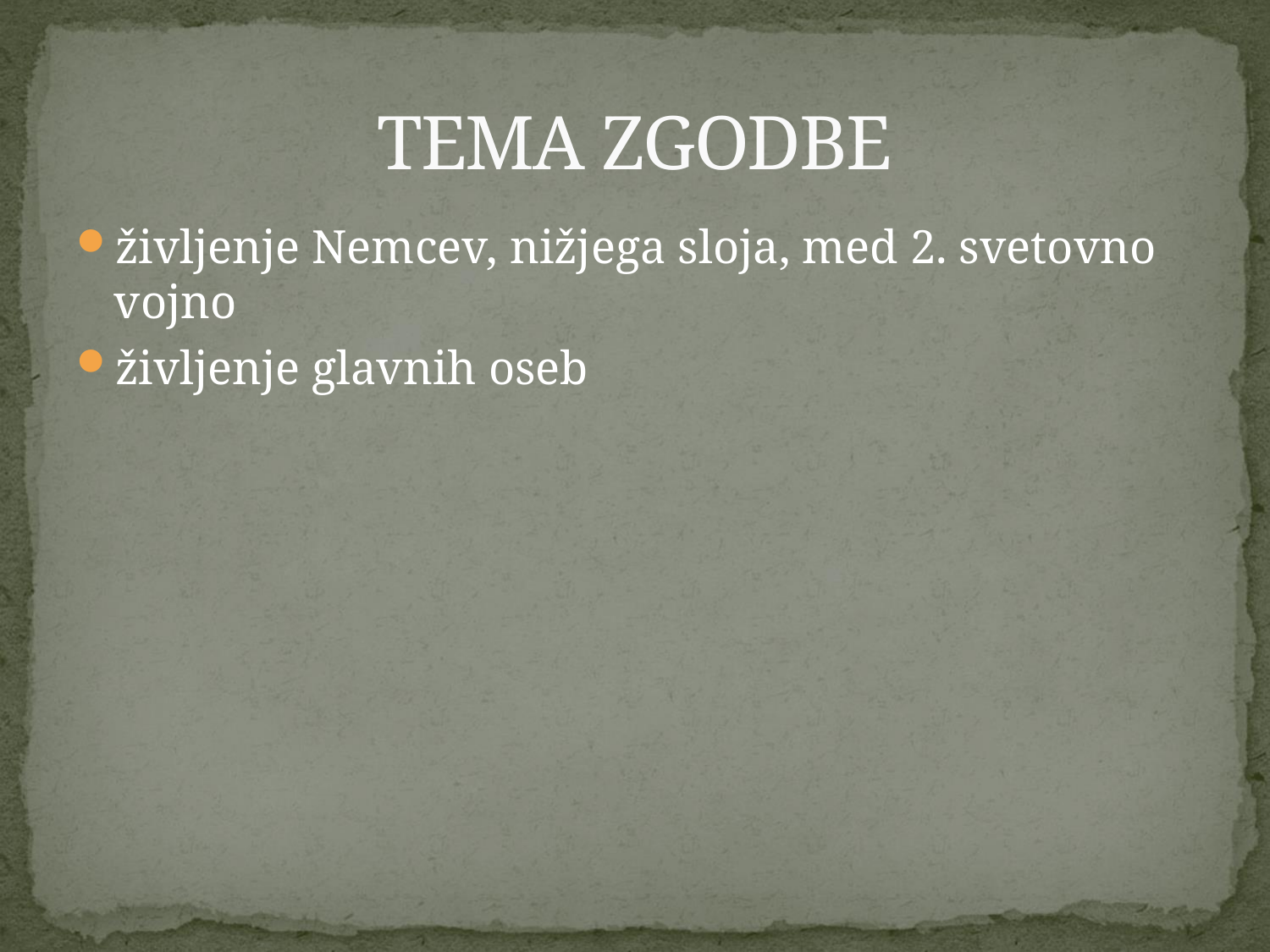

# TEMA ZGODBE
življenje Nemcev, nižjega sloja, med 2. svetovno vojno
življenje glavnih oseb